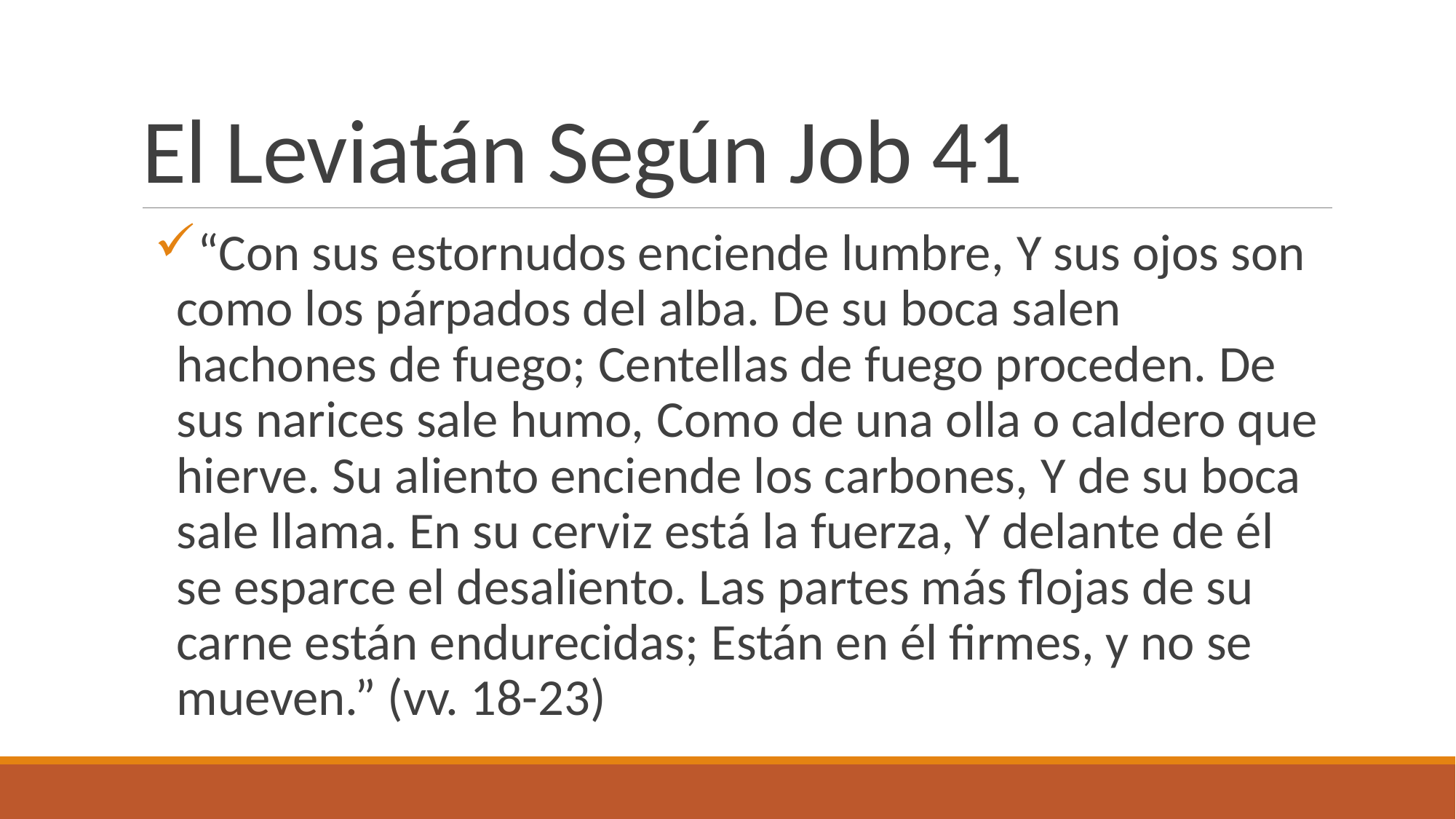

# El Leviatán Según Job 41
“Con sus estornudos enciende lumbre, Y sus ojos son como los párpados del alba. De su boca salen hachones de fuego; Centellas de fuego proceden. De sus narices sale humo, Como de una olla o caldero que hierve. Su aliento enciende los carbones, Y de su boca sale llama. En su cerviz está la fuerza, Y delante de él se esparce el desaliento. Las partes más flojas de su carne están endurecidas; Están en él firmes, y no se mueven.” (vv. 18-23)